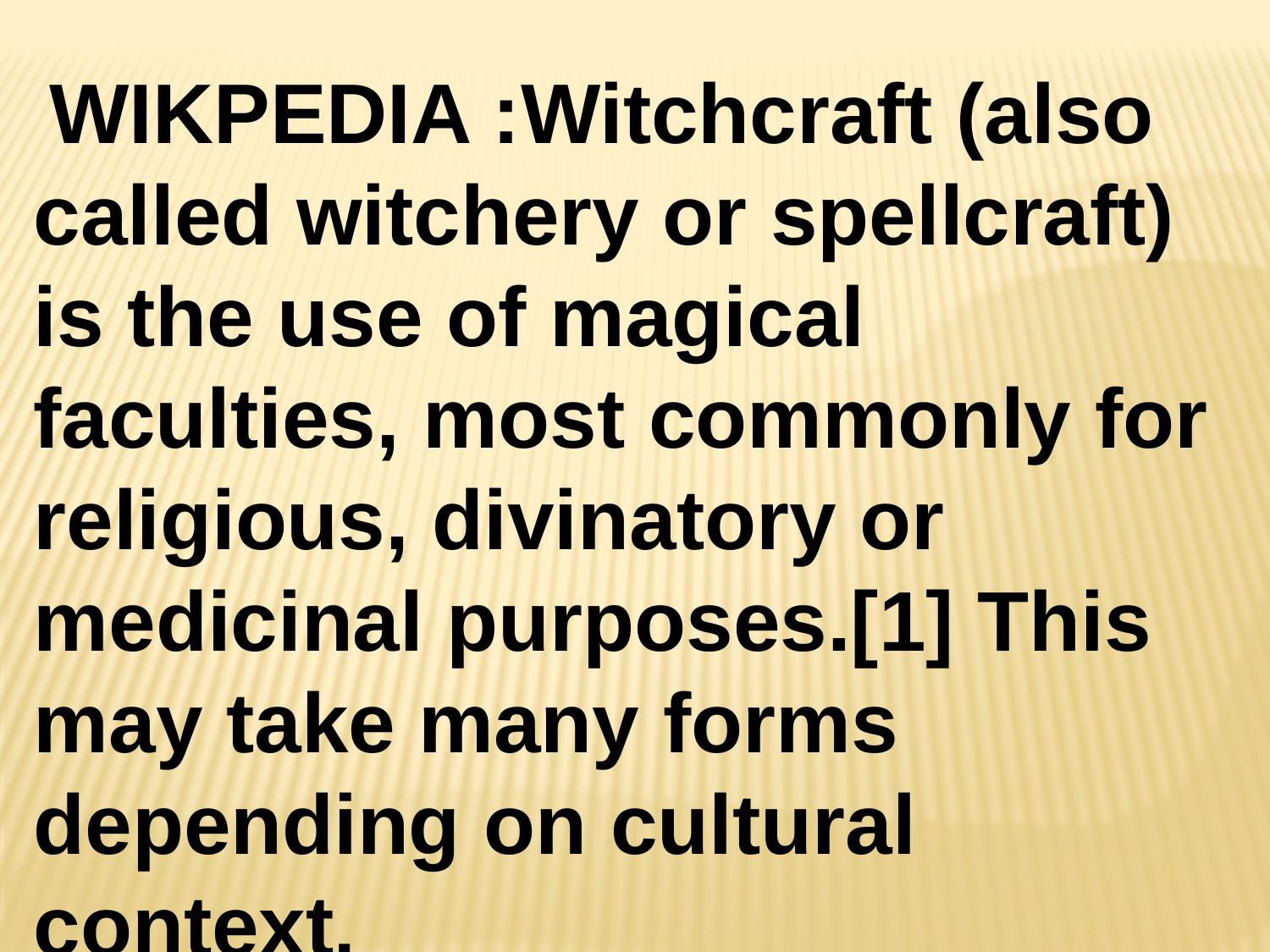

WIKPEDIA :Witchcraft (also called witchery or spellcraft) is the use of magical faculties, most commonly for religious, divinatory or medicinal purposes.[1] This may take many forms depending on cultural context.